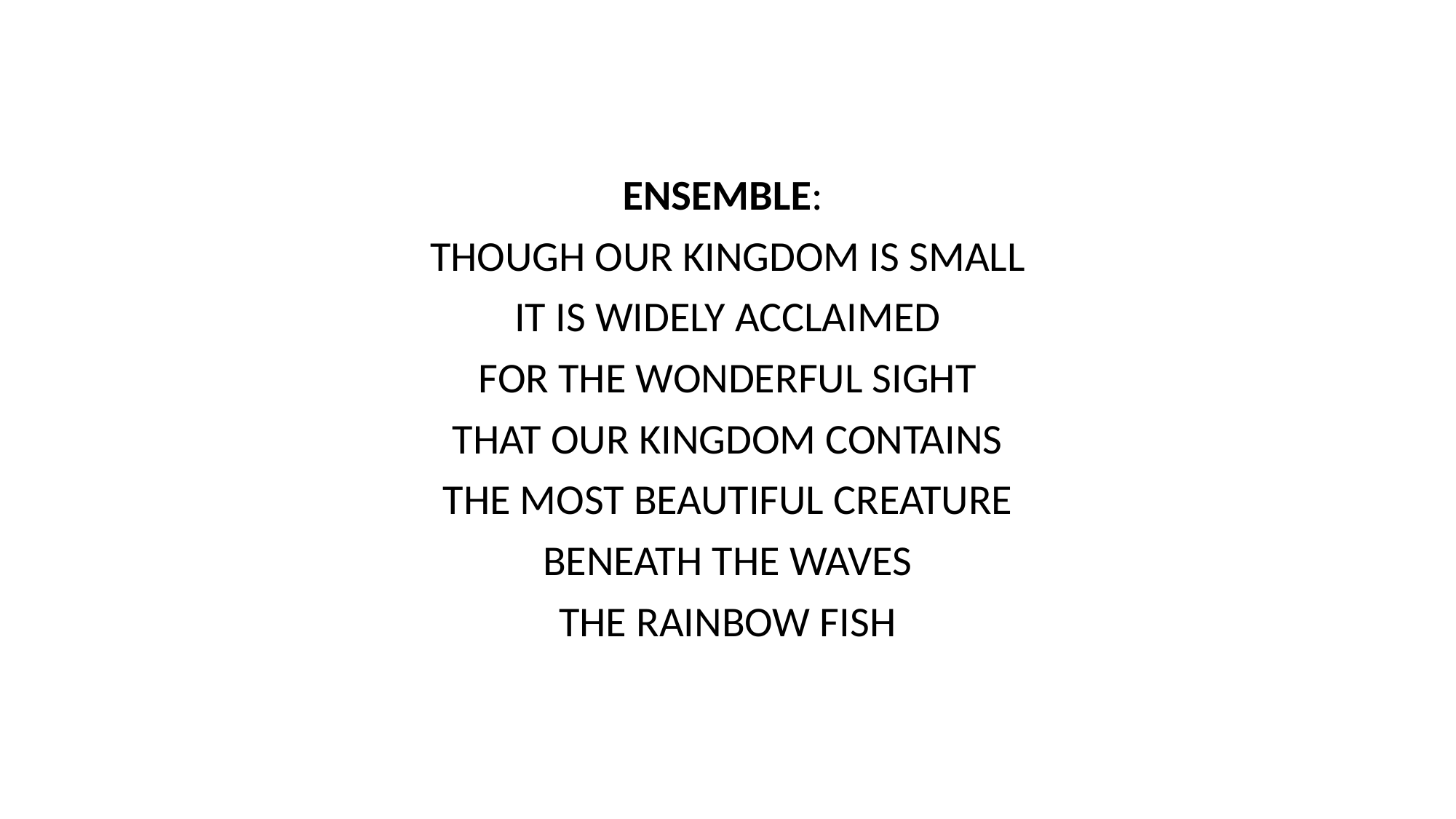

ENSEMBLE:
THOUGH OUR KINGDOM IS SMALL
IT IS WIDELY ACCLAIMED
FOR THE WONDERFUL SIGHT
THAT OUR KINGDOM CONTAINS
THE MOST BEAUTIFUL CREATURE
BENEATH THE WAVES
THE RAINBOW FISH